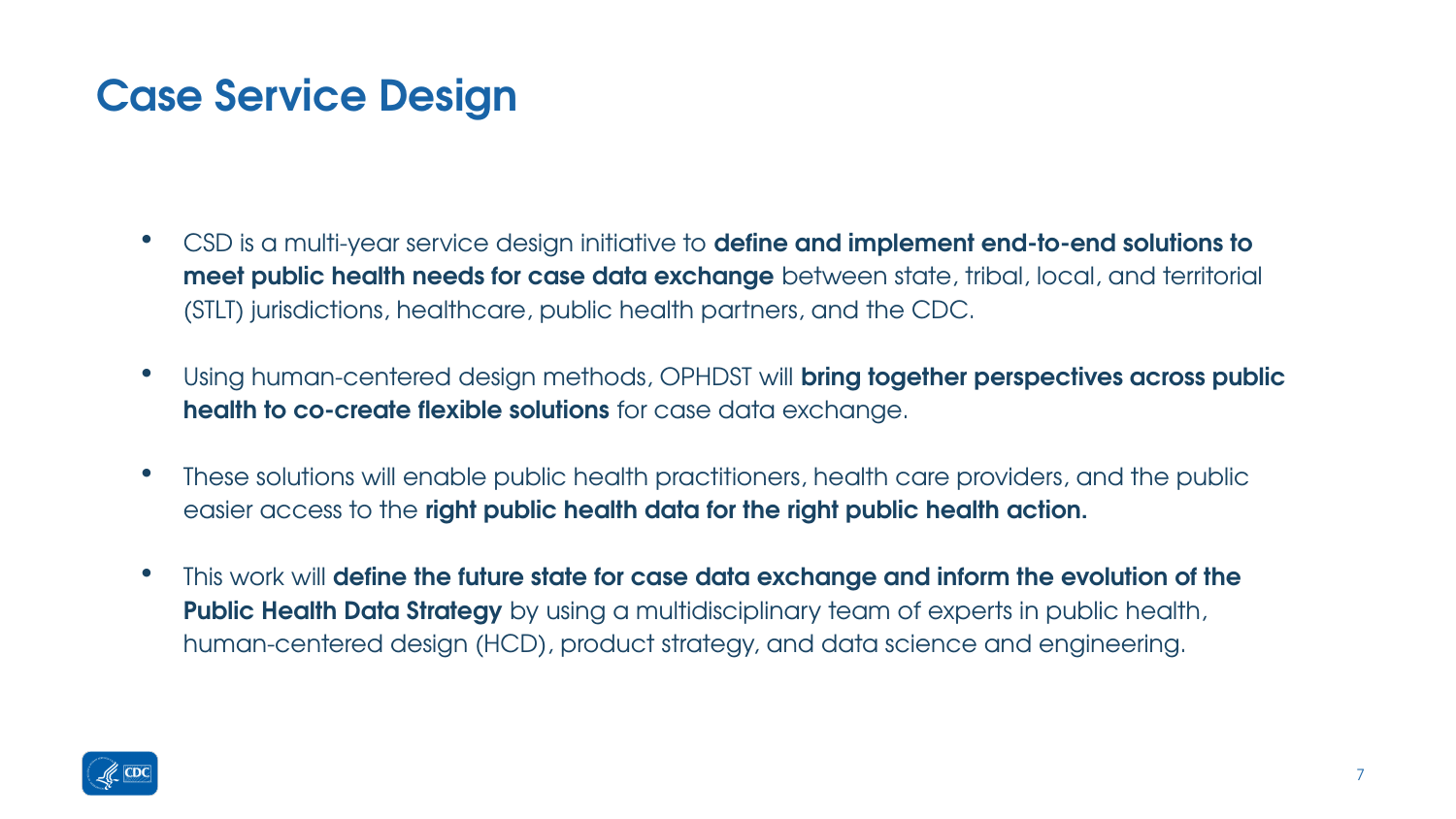

# Case Service Design
CSD is a multi-year service design initiative to define and implement end-to-end solutions to meet public health needs for case data exchange between state, tribal, local, and territorial (STLT) jurisdictions, healthcare, public health partners, and the CDC.

Using human-centered design methods, OPHDST will bring together perspectives across public health to co-create flexible solutions for case data exchange.

These solutions will enable public health practitioners, health care providers, and the public easier access to the right public health data for the right public health action.

This work will define the future state for case data exchange and inform the evolution of the Public Health Data Strategy by using a multidisciplinary team of experts in public health, human-centered design (HCD), product strategy, and data science and engineering.
7